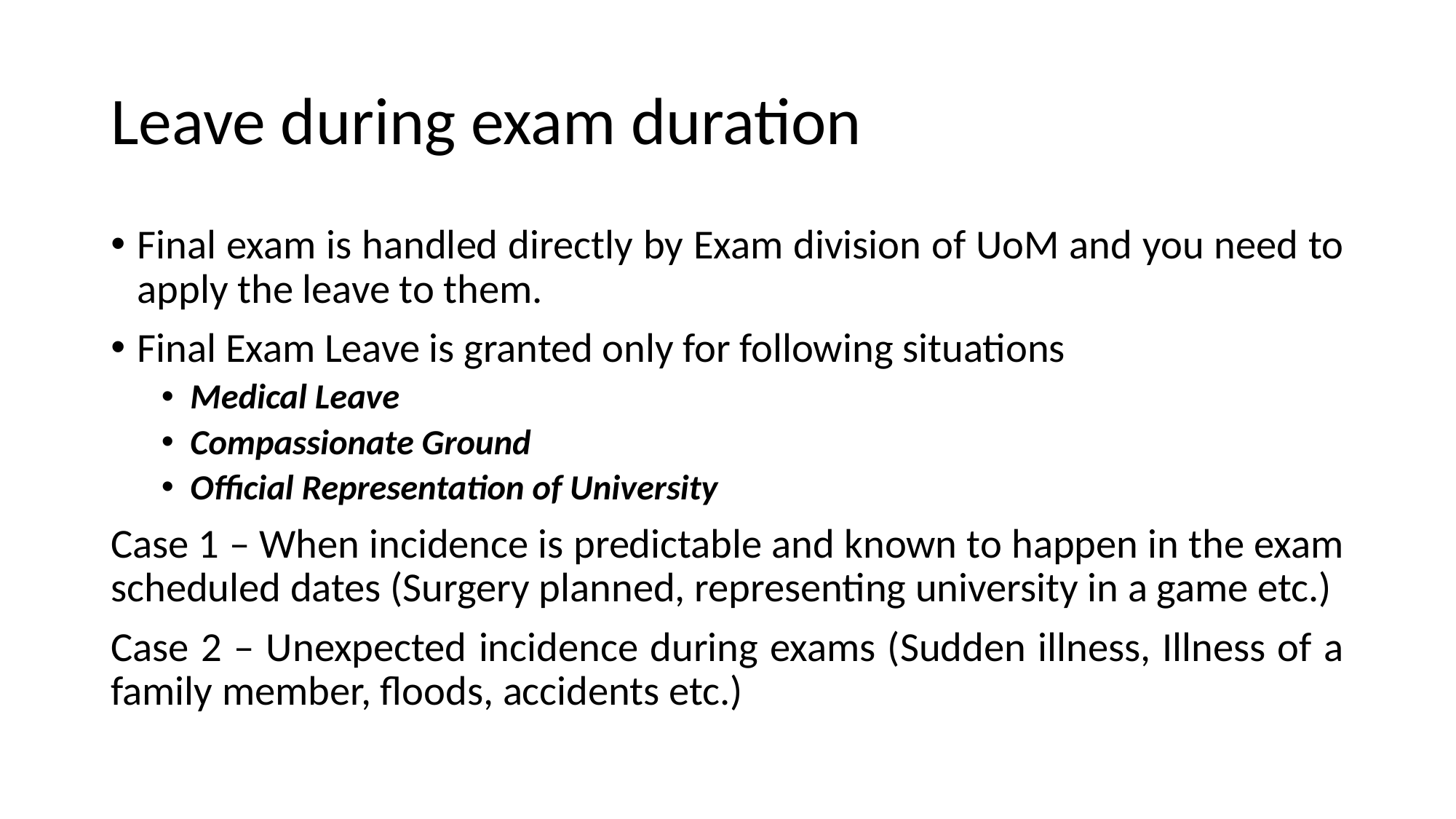

# Leave during exam duration
Final exam is handled directly by Exam division of UoM and you need to apply the leave to them.
Final Exam Leave is granted only for following situations
Medical Leave
Compassionate Ground
Official Representation of University
Case 1 – When incidence is predictable and known to happen in the exam scheduled dates (Surgery planned, representing university in a game etc.)
Case 2 – Unexpected incidence during exams (Sudden illness, Illness of a family member, floods, accidents etc.)